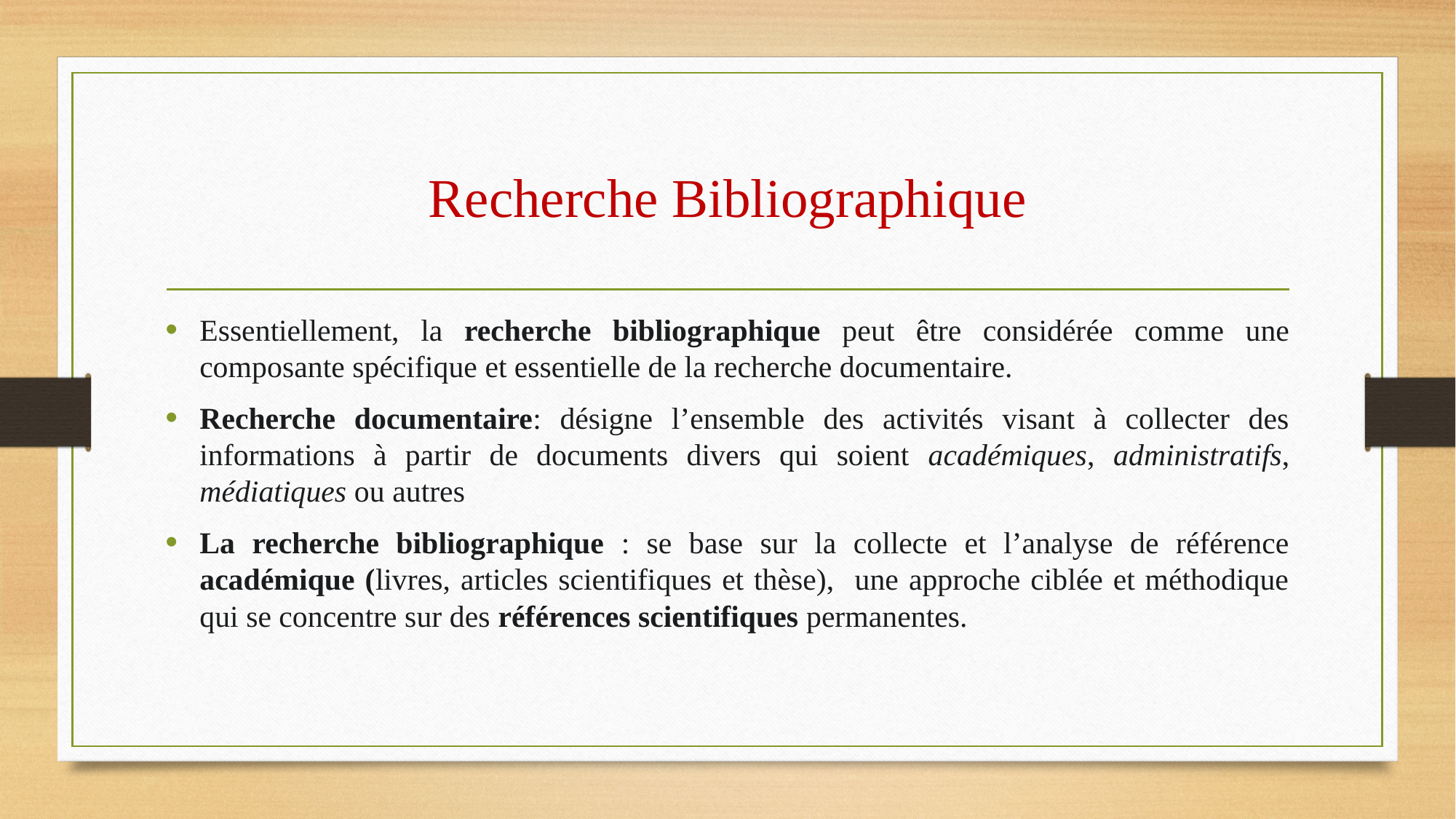

# Recherche Bibliographique
Essentiellement, la recherche bibliographique peut être considérée comme une composante spécifique et essentielle de la recherche documentaire.
Recherche documentaire: désigne l’ensemble des activités visant à collecter des informations à partir de documents divers qui soient académiques, administratifs, médiatiques ou autres
La recherche bibliographique : se base sur la collecte et l’analyse de référence académique (livres, articles scientifiques et thèse),  une approche ciblée et méthodique qui se concentre sur des références scientifiques permanentes.